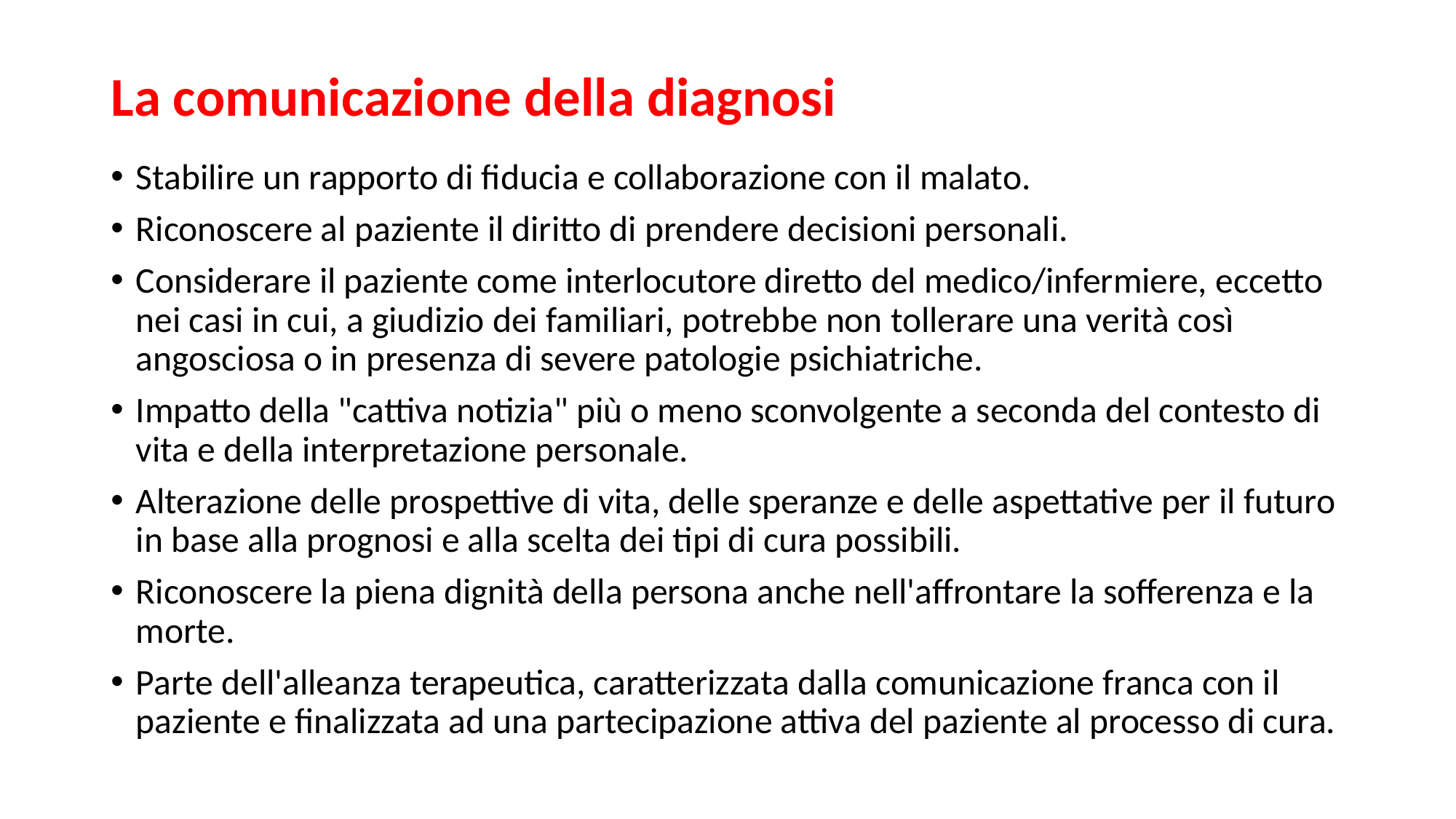

# La comunicazione della diagnosi
Stabilire un rapporto di fiducia e collaborazione con il malato.
Riconoscere al paziente il diritto di prendere decisioni personali.
Considerare il paziente come interlocutore diretto del medico/infermiere, eccetto nei casi in cui, a giudizio dei familiari, potrebbe non tollerare una verità così angosciosa o in presenza di severe patologie psichiatriche.
Impatto della "cattiva notizia" più o meno sconvolgente a seconda del contesto di vita e della interpretazione personale.
Alterazione delle prospettive di vita, delle speranze e delle aspettative per il futuro in base alla prognosi e alla scelta dei tipi di cura possibili.
Riconoscere la piena dignità della persona anche nell'affrontare la sofferenza e la morte.
Parte dell'alleanza terapeutica, caratterizzata dalla comunicazione franca con il paziente e finalizzata ad una partecipazione attiva del paziente al processo di cura.